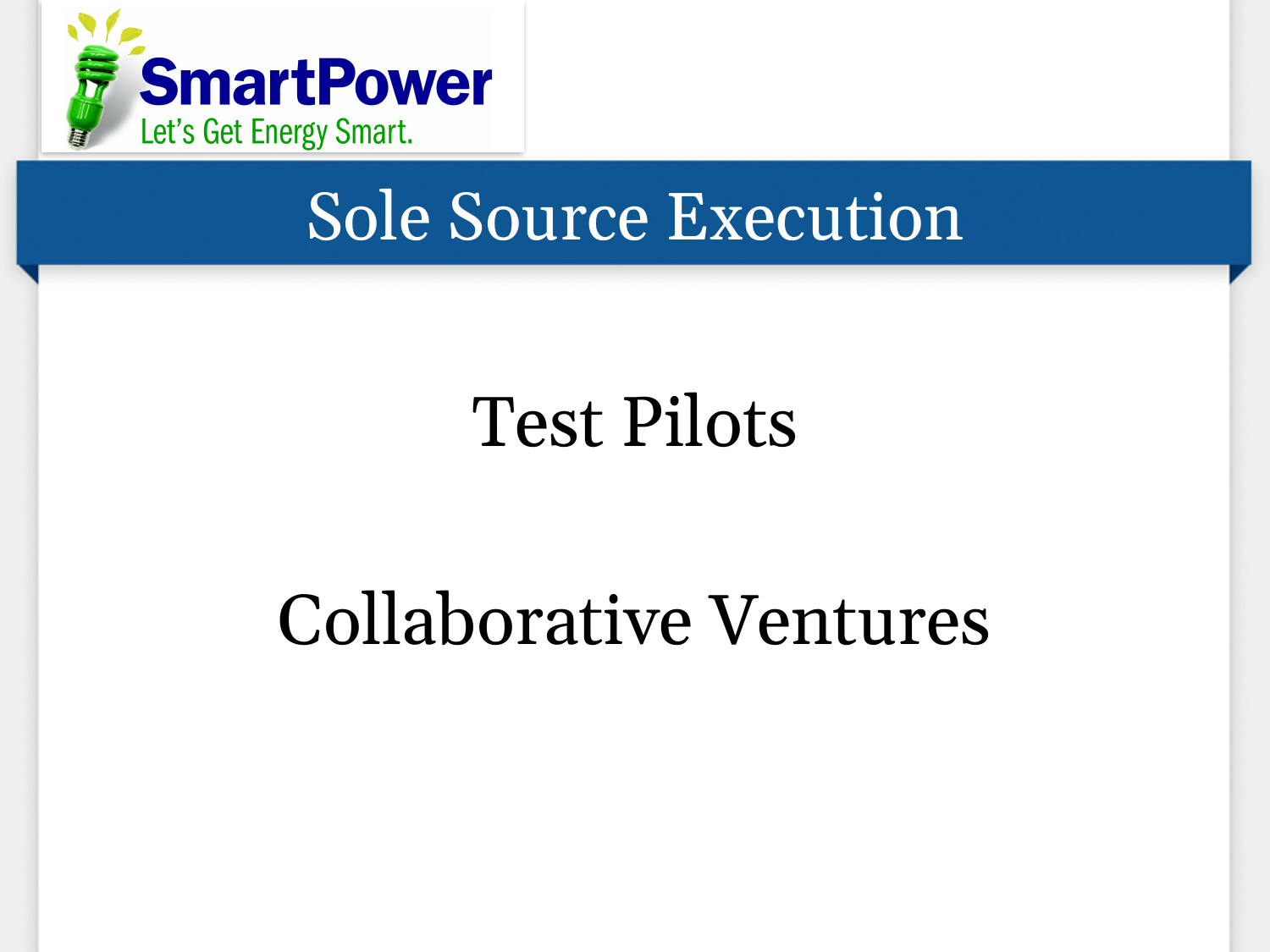

# Sole Source Execution

Test Pilots

Collaborative Ventures